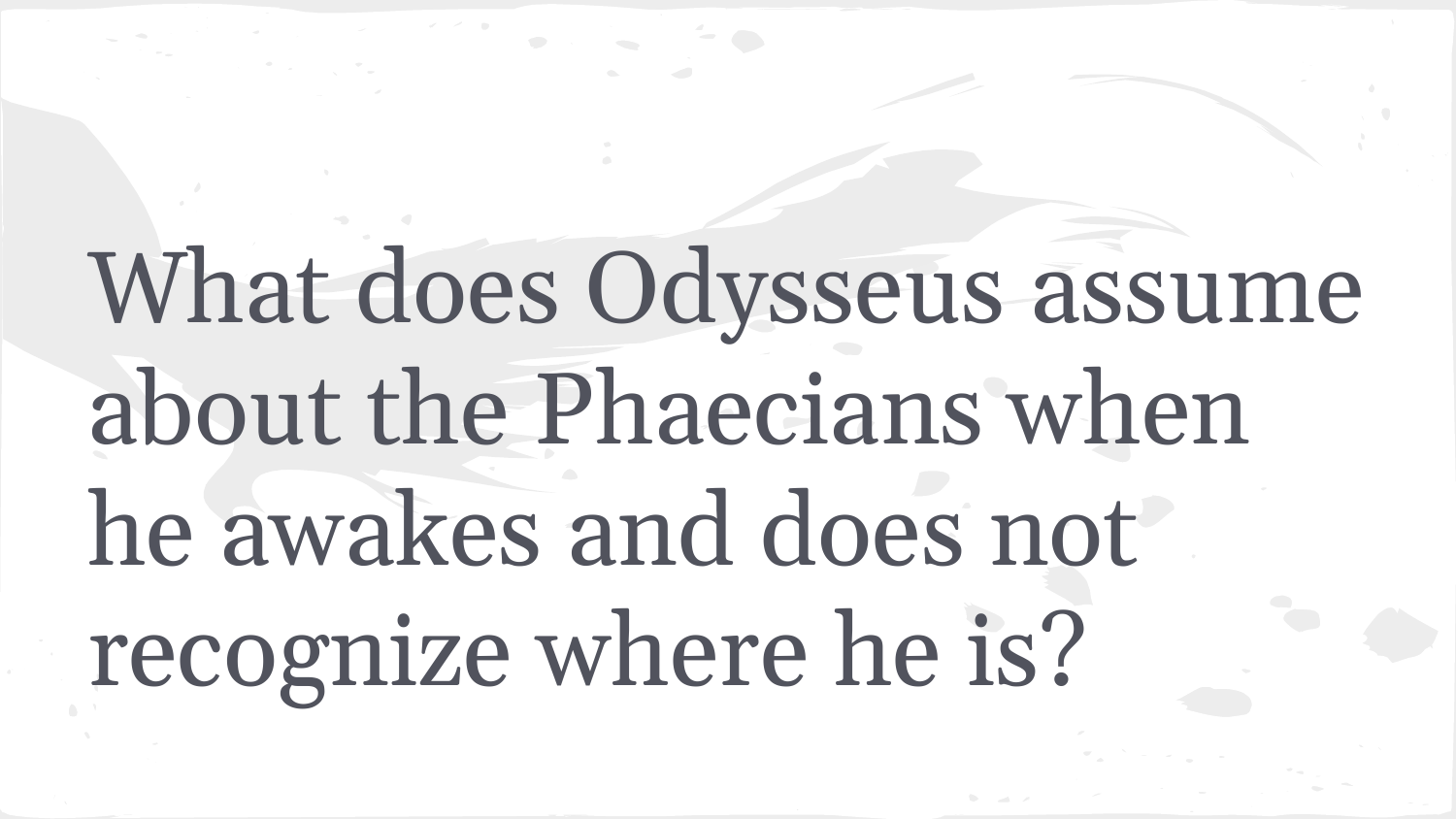

#
What does Odysseus assume about the Phaecians when he awakes and does not recognize where he is?